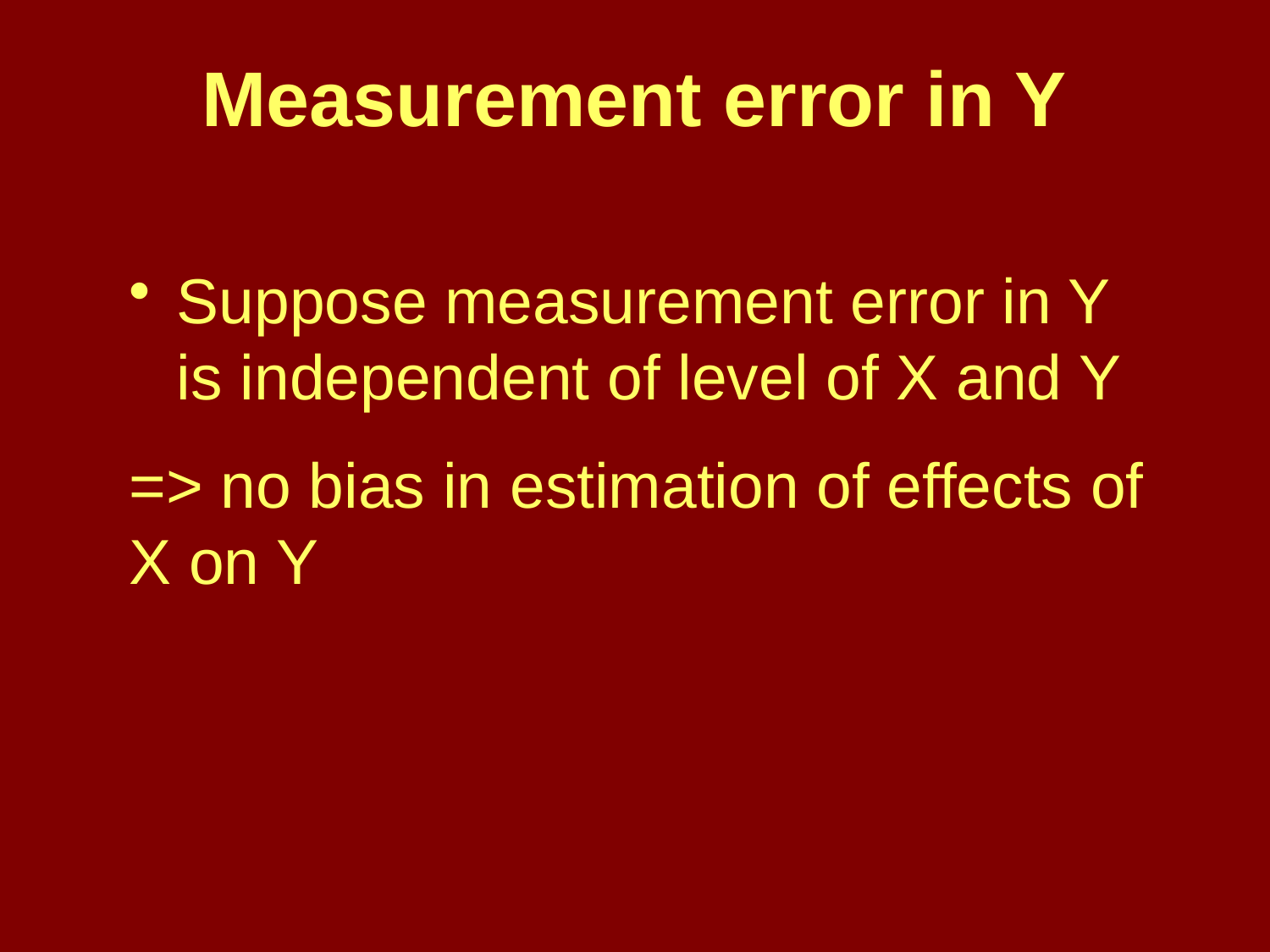

# Measurement error in Y
Suppose measurement error in Y is independent of level of X and Y
=> no bias in estimation of effects of X on Y